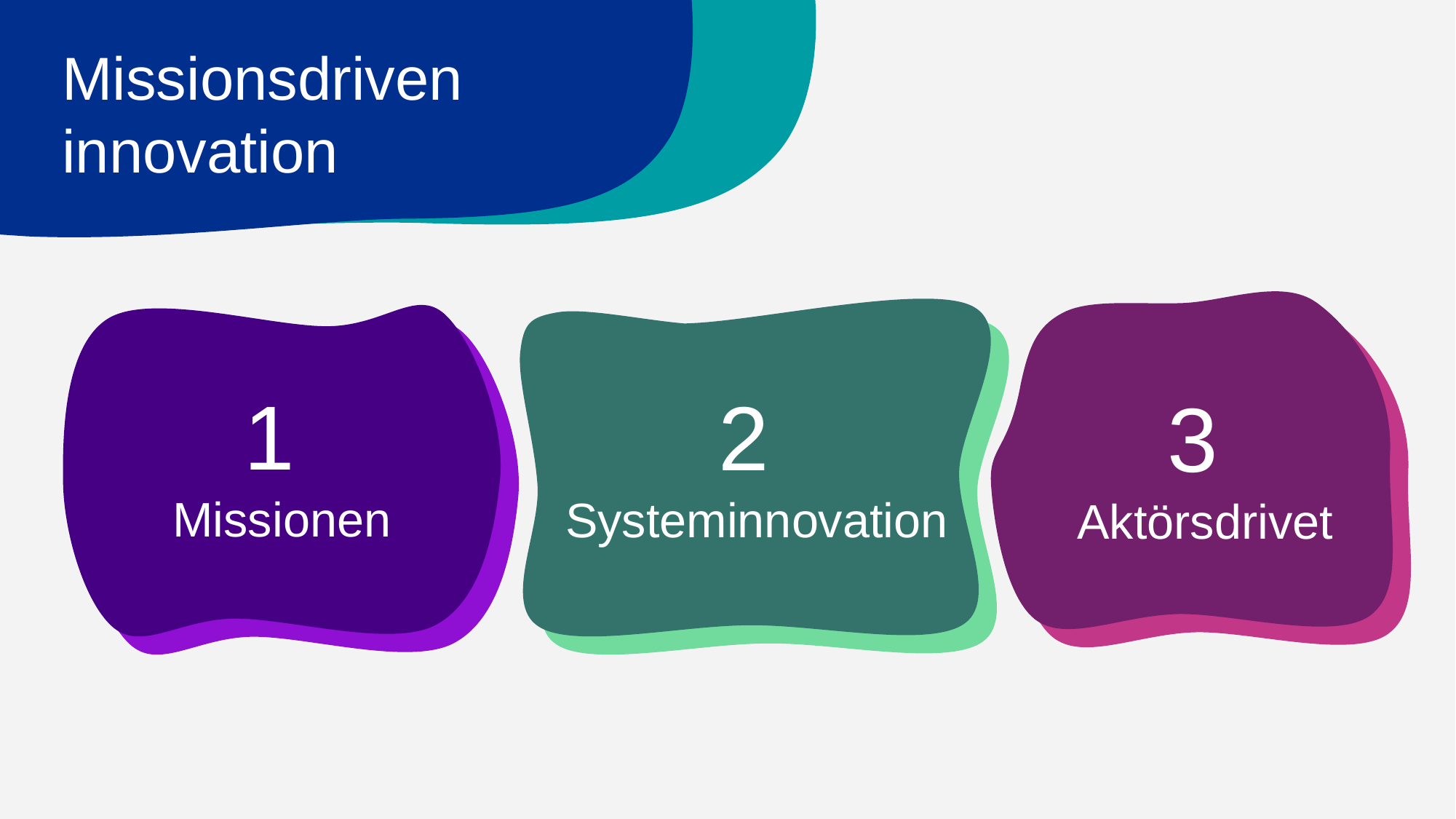

Missionsdriven
innovation

1
Missionen
2
Systeminnovation
3
Aktörsdrivet